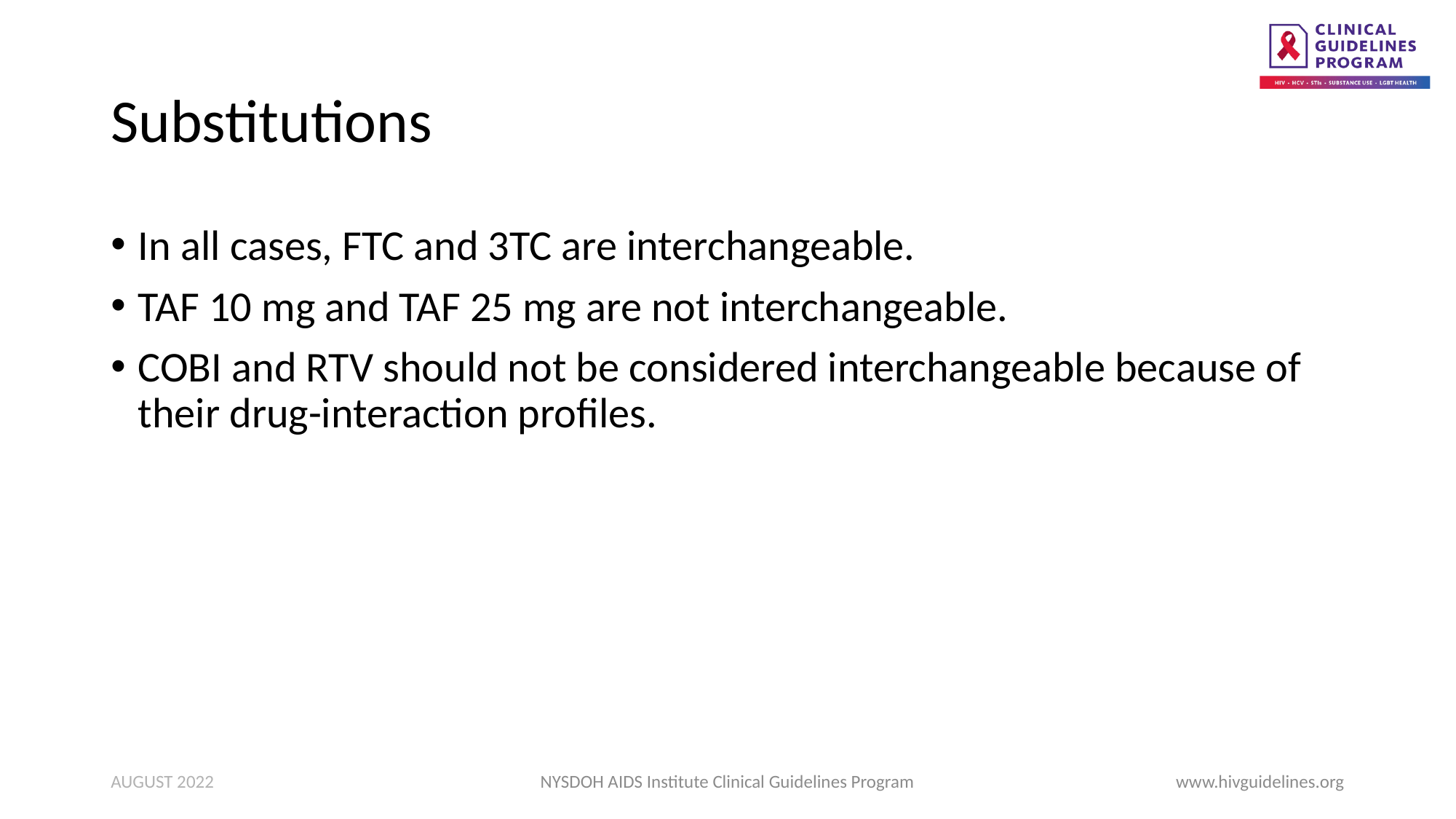

# Substitutions
In all cases, FTC and 3TC are interchangeable.
TAF 10 mg and TAF 25 mg are not interchangeable.
COBI and RTV should not be considered interchangeable because of their drug-interaction profiles.
AUGUST 2022
NYSDOH AIDS Institute Clinical Guidelines Program
www.hivguidelines.org